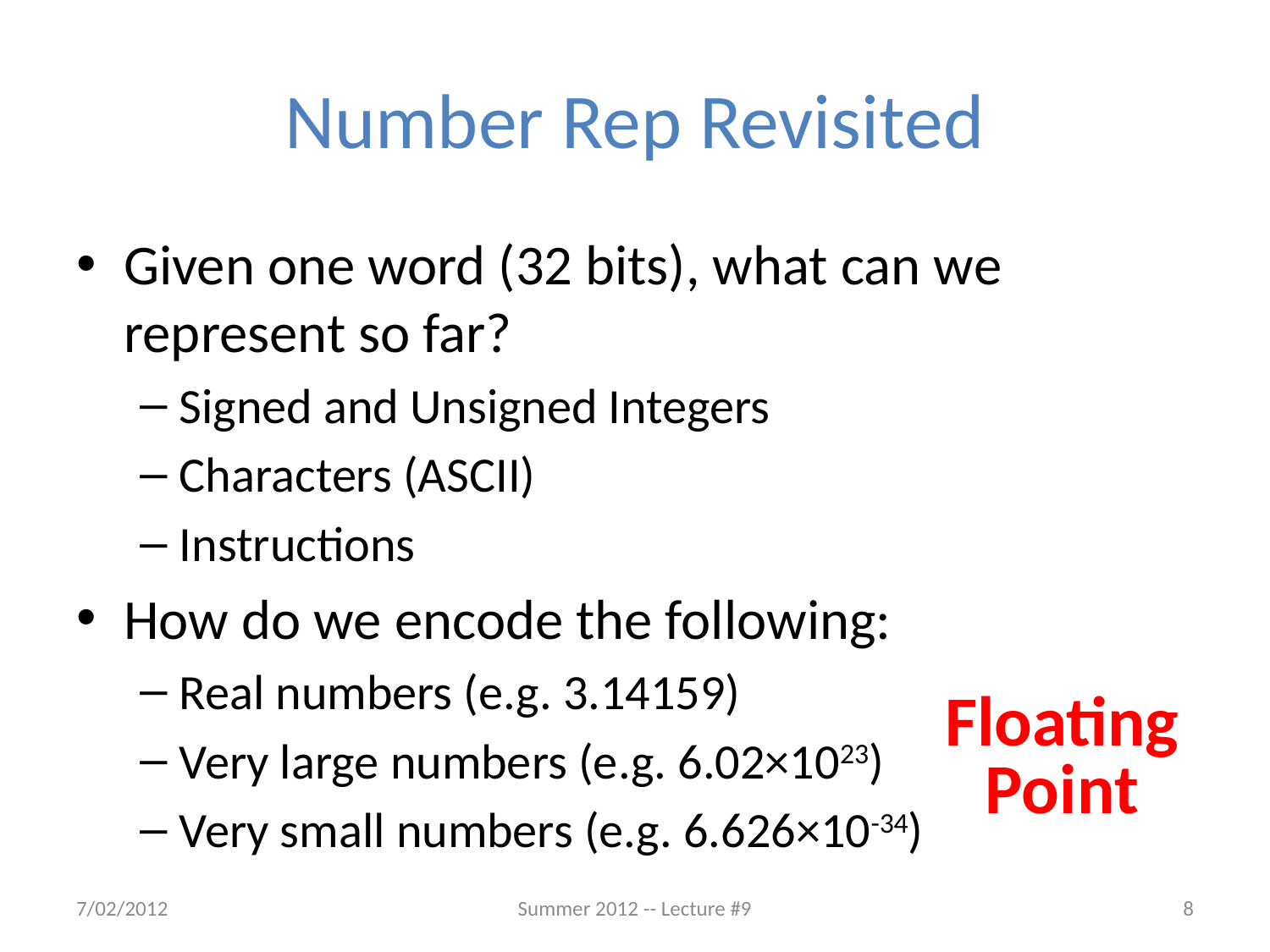

# Number Rep Revisited
Given one word (32 bits), what can we represent so far?
Signed and Unsigned Integers
Characters (ASCII)
Instructions
How do we encode the following:
Real numbers (e.g. 3.14159)
Very large numbers (e.g. 6.02×1023)
Very small numbers (e.g. 6.626×10-34)
Floating
Point
7/02/2012
Summer 2012 -- Lecture #9
8